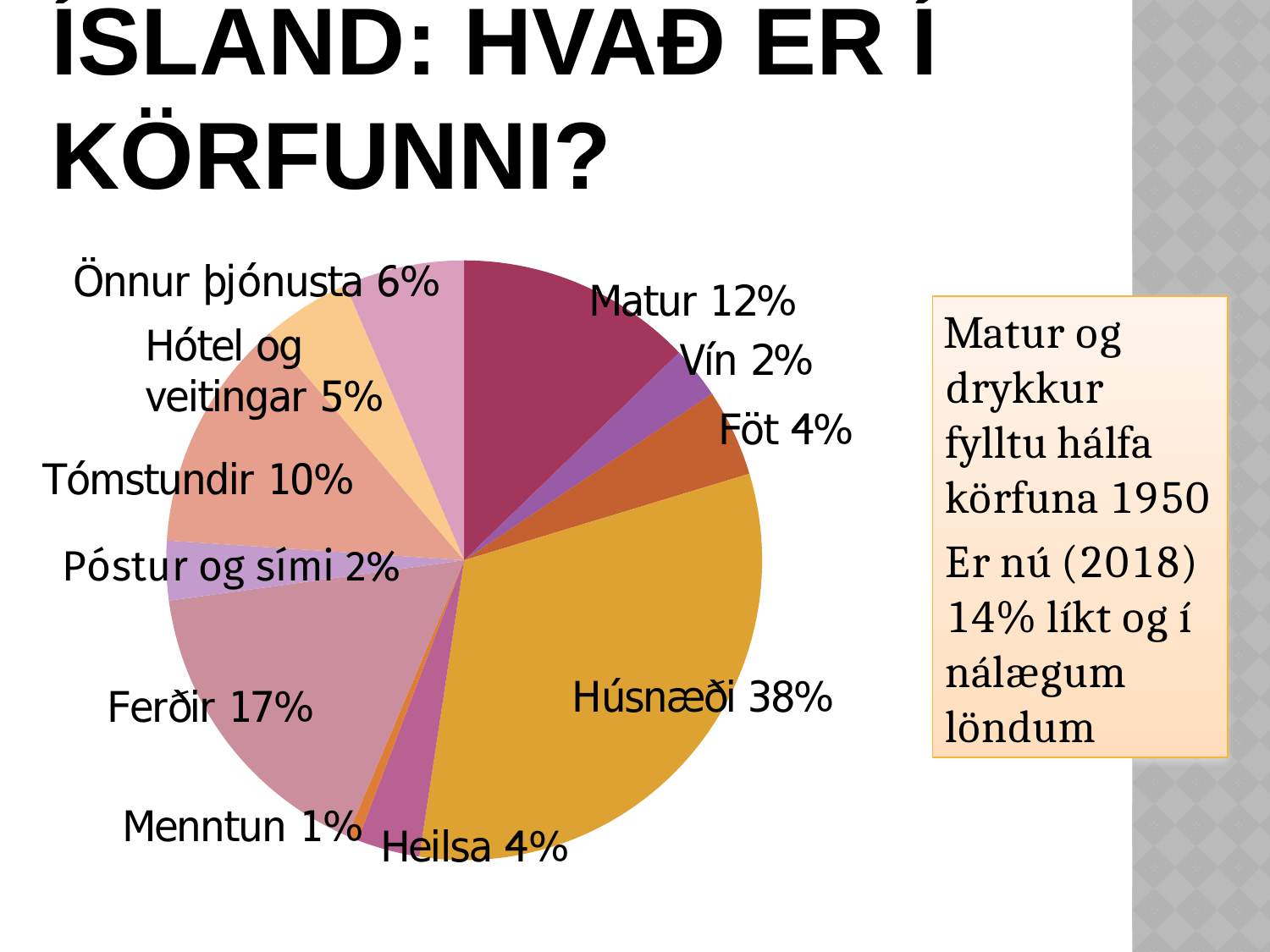

# Ísland: Hvað er í körfunni?

### Chart

| Category |  |
|---|---|
| Matur | 12.8 |
| Vín | 2.8 |
| Föt | 4.7 |
| Húsnæði | 32.0 |
| Heilsa | 3.4 |
| Menntun | 0.6000000000000006 |
| Ferðir | 16.4 |
| Póstur og sími | 3.2 |
| Tómstundir | 12.6 |
| Hótel og veitingar | 4.8 |
| Önnur þjónusta | 6.5 |
Önnur þjónusta 6%
Matur 12%
Matur og drykkur fylltu hálfa körfuna 1950
Er nú (2018) 14% líkt og í nálægum löndum
Hótel og
veitingar 5%
Tómstundir 10%
Menntun 1%
Heilsa 4%